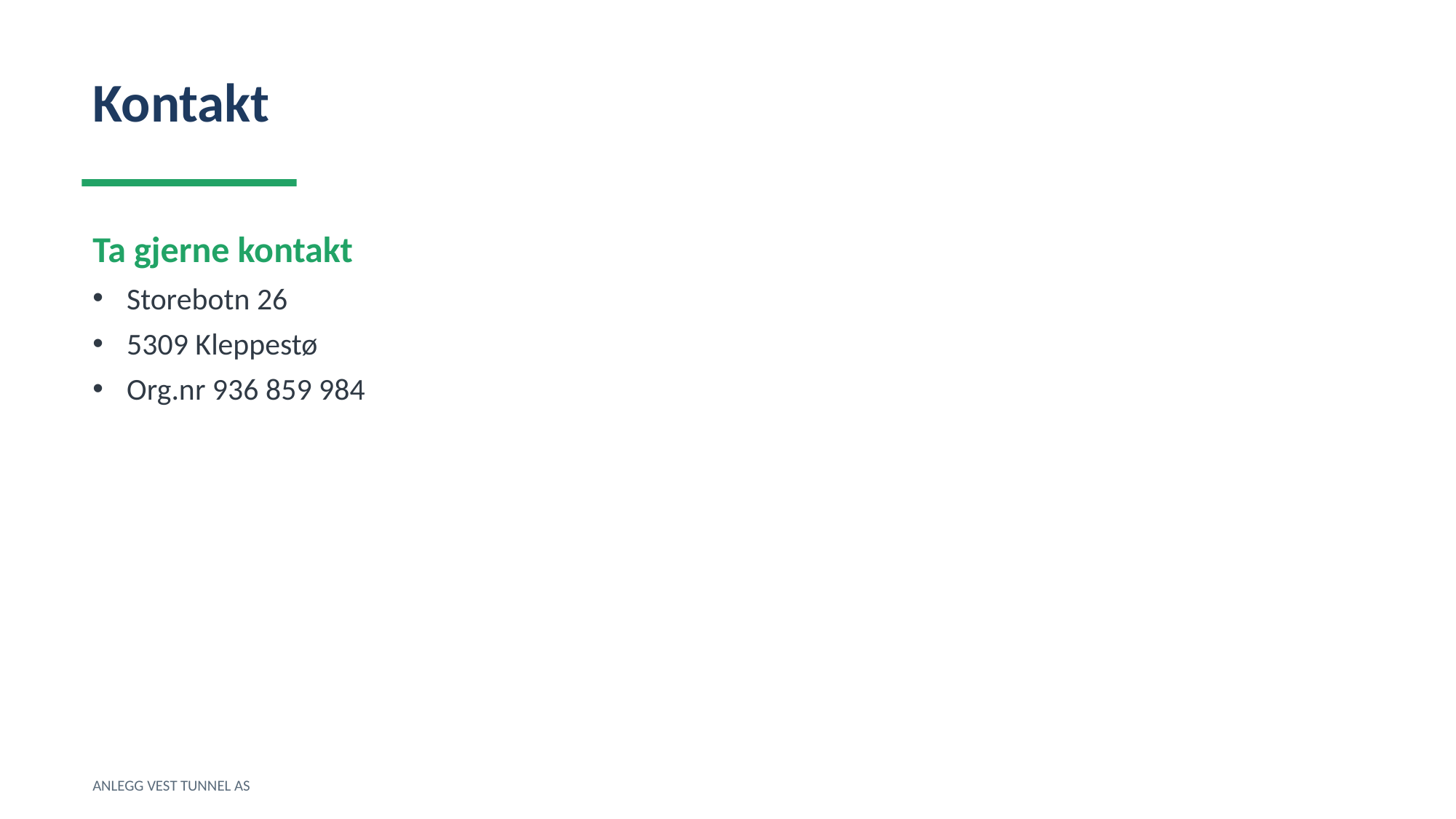

Kontakt

Ta gjerne kontakt
Storebotn 26
5309 Kleppestø
Org.nr 936 859 984
ANLEGG VEST TUNNEL AS